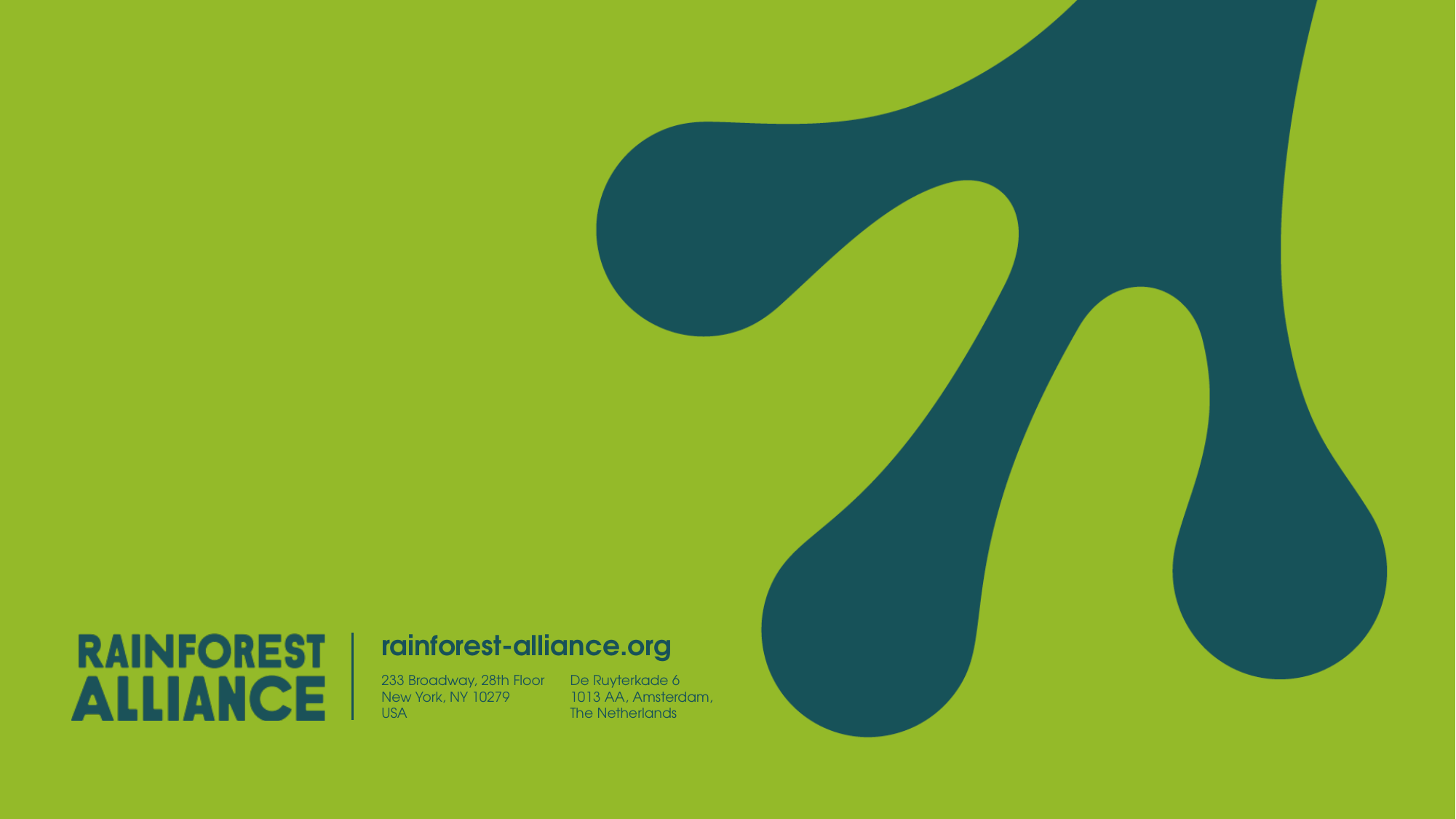

233 Broadway, 28th Floor
New York, NY 10279
USA
De Ruyterkade 6
1013 AA, Amsterdam,
The Netherlands